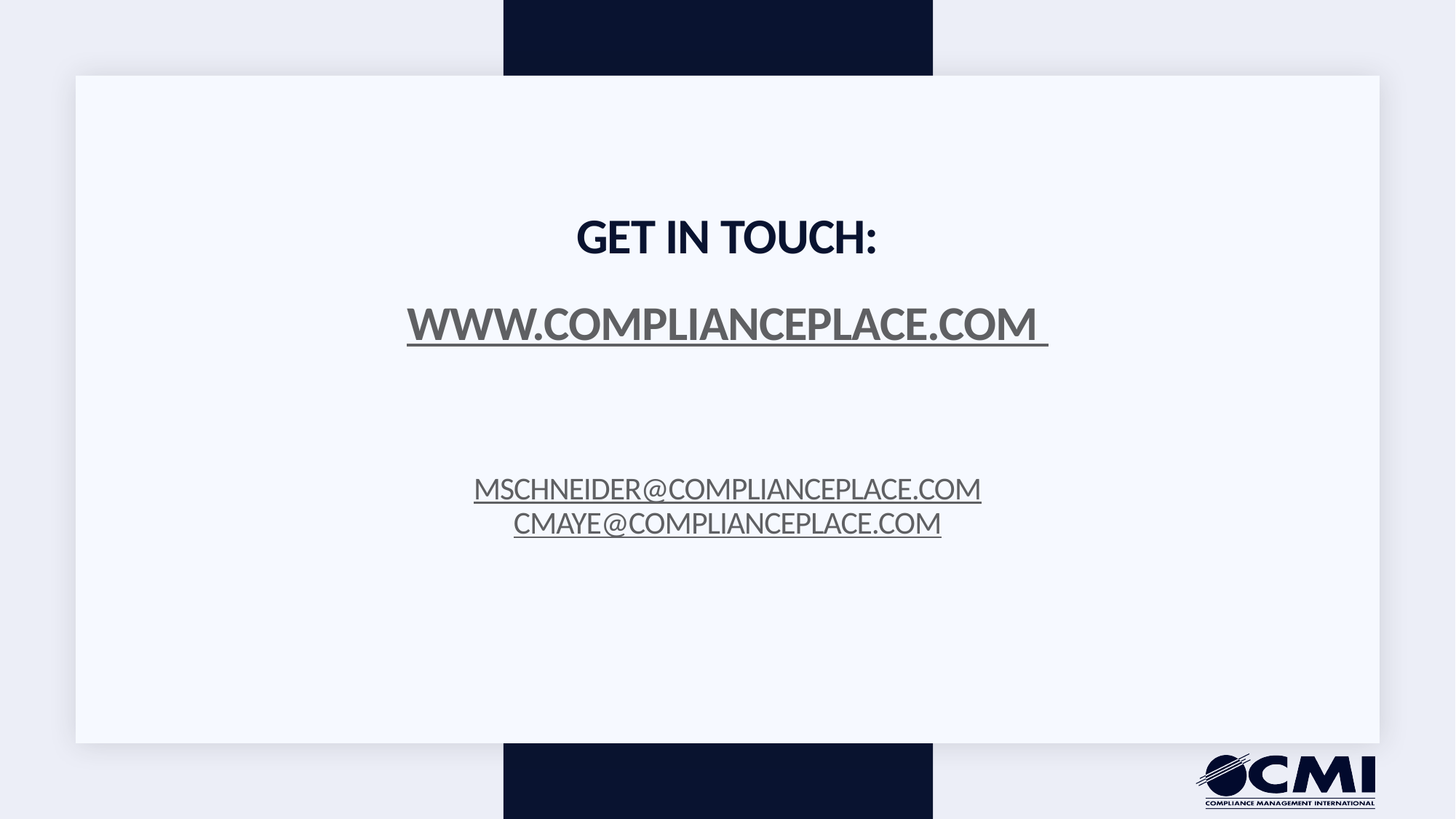

# Get in Touch: www.Complianceplace.com mschneider@complianceplace.com cmaye@complianceplace.com